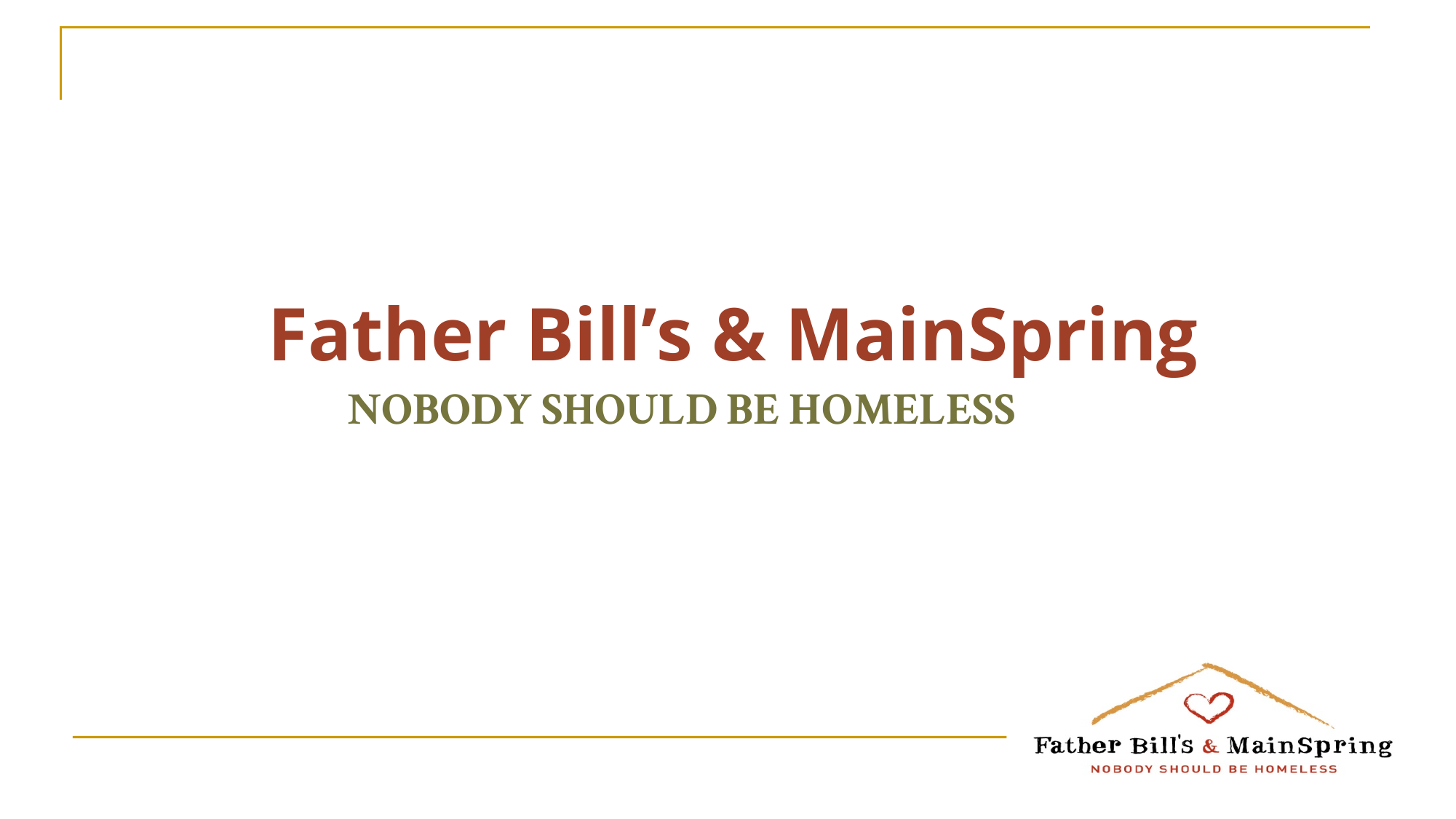

Father Bill’s & MainSpring
NOBODY SHOULD BE HOMELESS